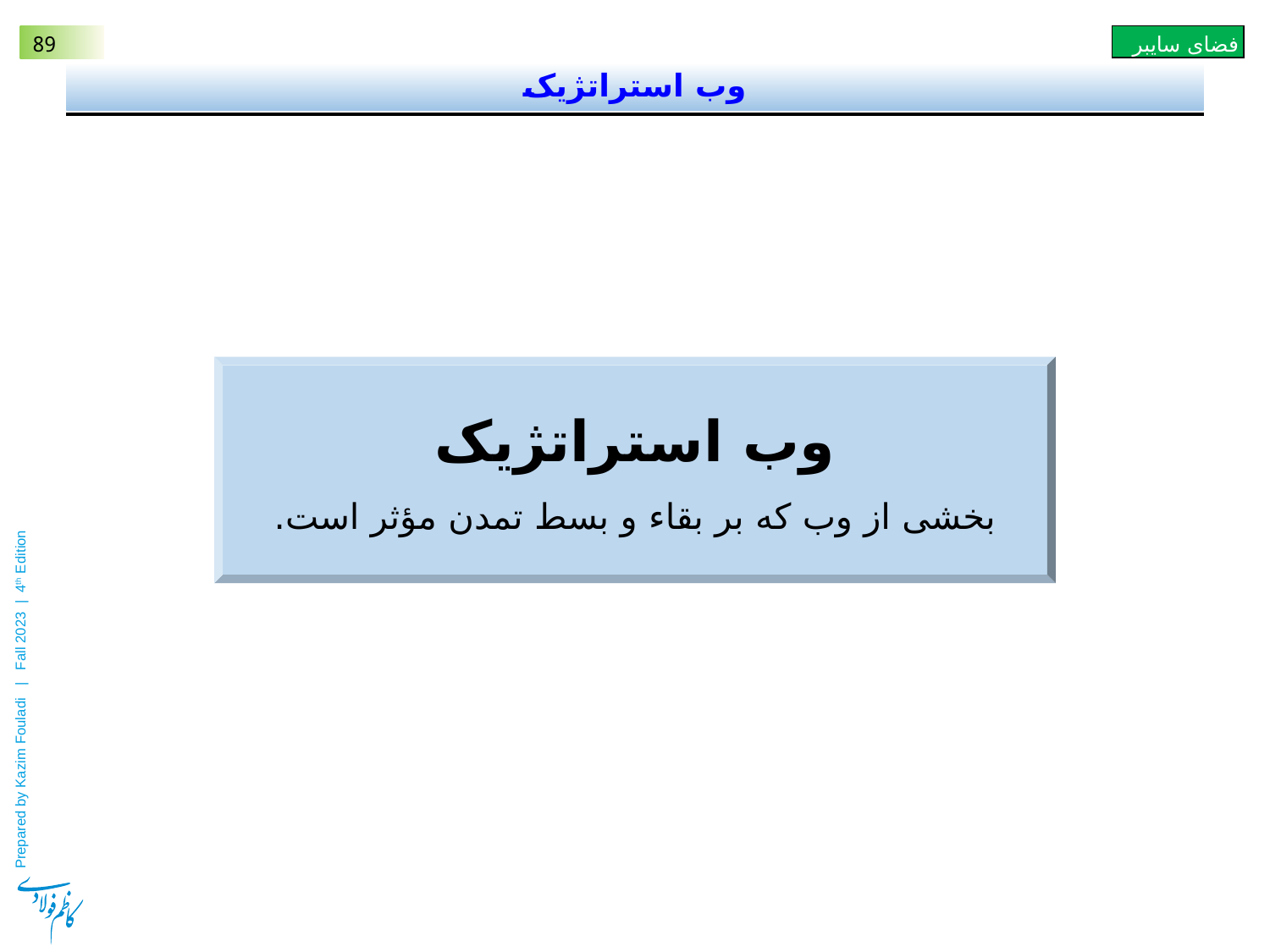

# وب استراتژیک

وب استراتژیک
بخشی از وب که بر بقاء و بسط تمدن مؤثر است.